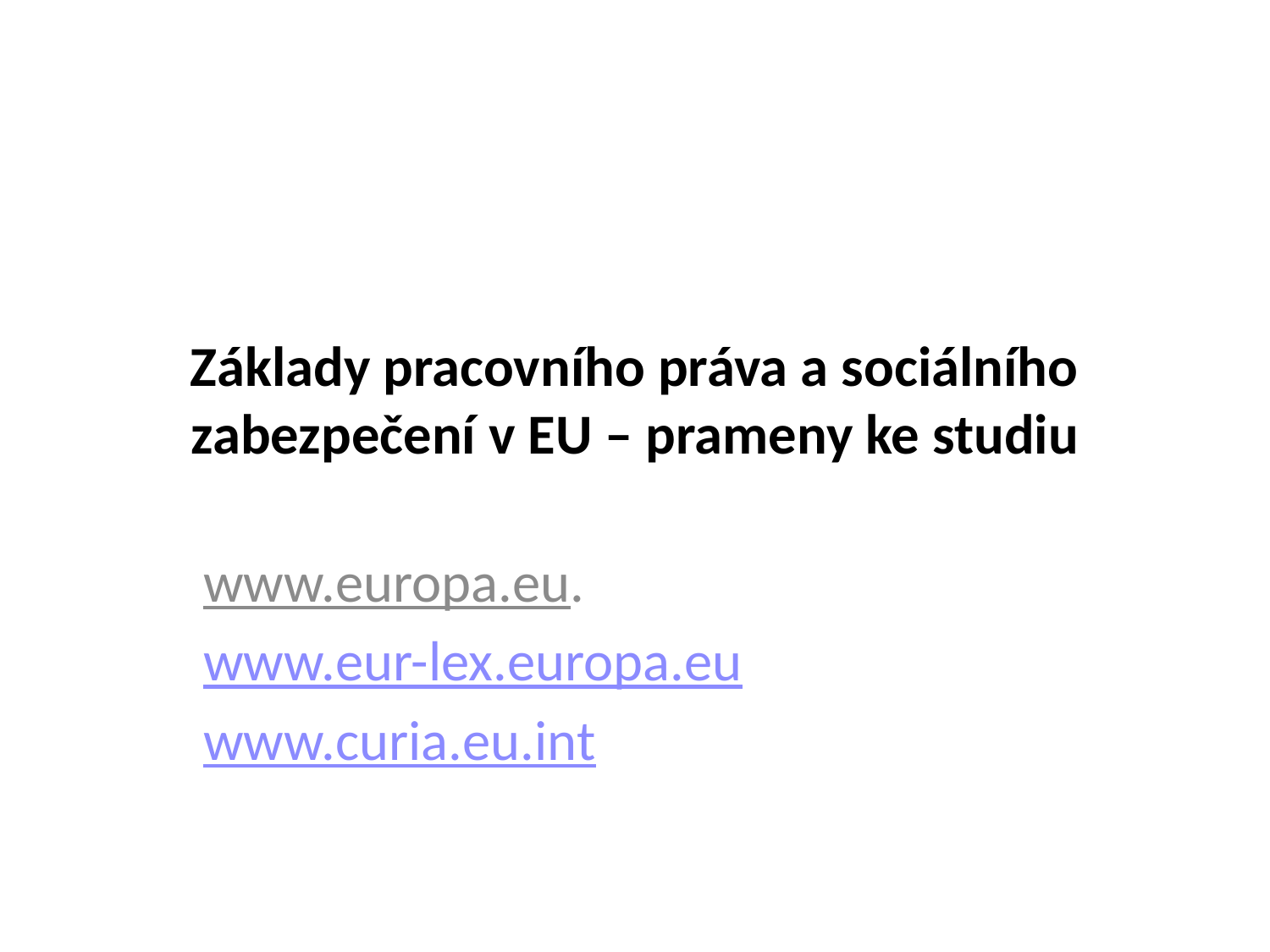

# Základy pracovního práva a sociálního zabezpečení v EU – prameny ke studiu
www.europa.eu.
www.eur-lex.europa.eu
www.curia.eu.int